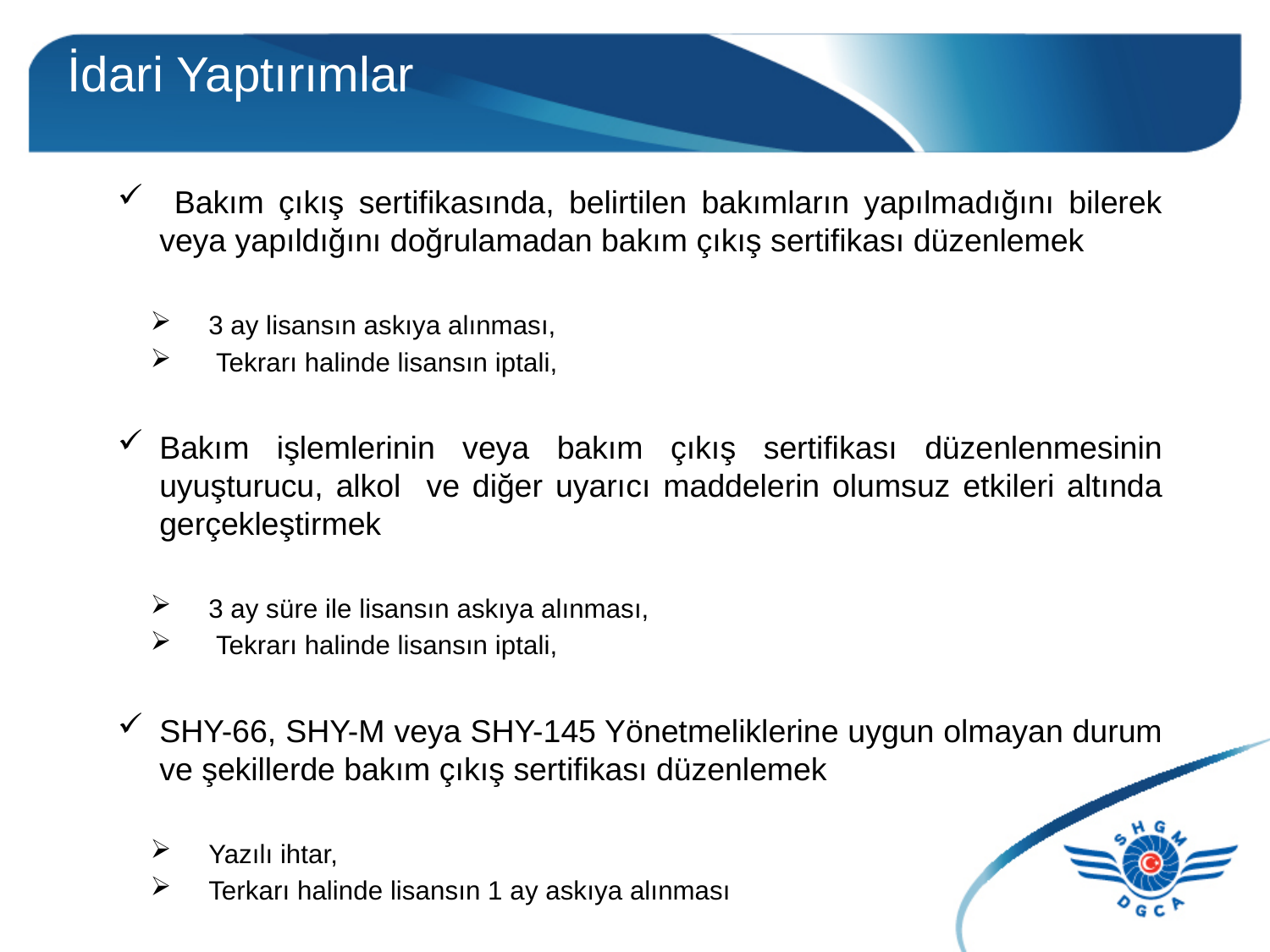

# İdari Yaptırımlar
 Bakım çıkış sertifikasında, belirtilen bakımların yapılmadığını bilerek veya yapıldığını doğrulamadan bakım çıkış sertifikası düzenlemek

3 ay lisansın askıya alınması,
 Tekrarı halinde lisansın iptali,

Bakım işlemlerinin veya bakım çıkış sertifikası düzenlenmesinin uyuşturucu, alkol  ve diğer uyarıcı maddelerin olumsuz etkileri altında gerçekleştirmek

3 ay süre ile lisansın askıya alınması,
 Tekrarı halinde lisansın iptali,

SHY-66, SHY-M veya SHY-145 Yönetmeliklerine uygun olmayan durum ve şekillerde bakım çıkış sertifikası düzenlemek

Yazılı ihtar,
Terkarı halinde lisansın 1 ay askıya alınması